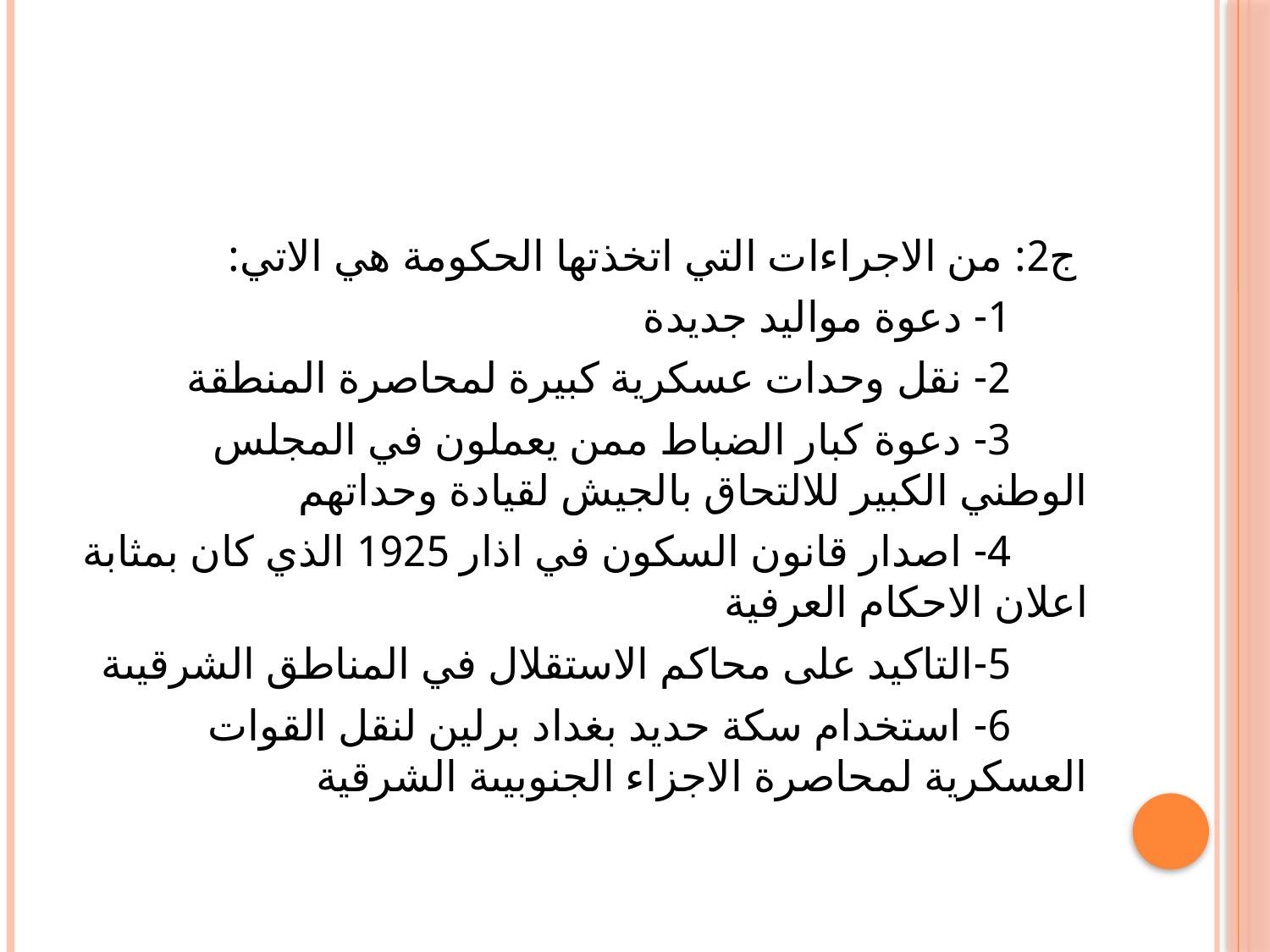

ج2: من الاجراءات التي اتخذتها الحكومة هي الاتي:
       1- دعوة مواليد جديدة
       2- نقل وحدات عسكرية كبيرة لمحاصرة المنطقة
       3- دعوة كبار الضباط ممن يعملون في المجلس الوطني الكبير للالتحاق بالجيش لقيادة وحداتهم
       4- اصدار قانون السكون في اذار 1925 الذي كان بمثابة اعلان الاحكام العرفية
       5-التاكيد على محاكم الاستقلال في المناطق الشرقيىة
       6- استخدام سكة حديد بغداد برلين لنقل القوات العسكرية لمحاصرة الاجزاء الجنوبيىة الشرقية